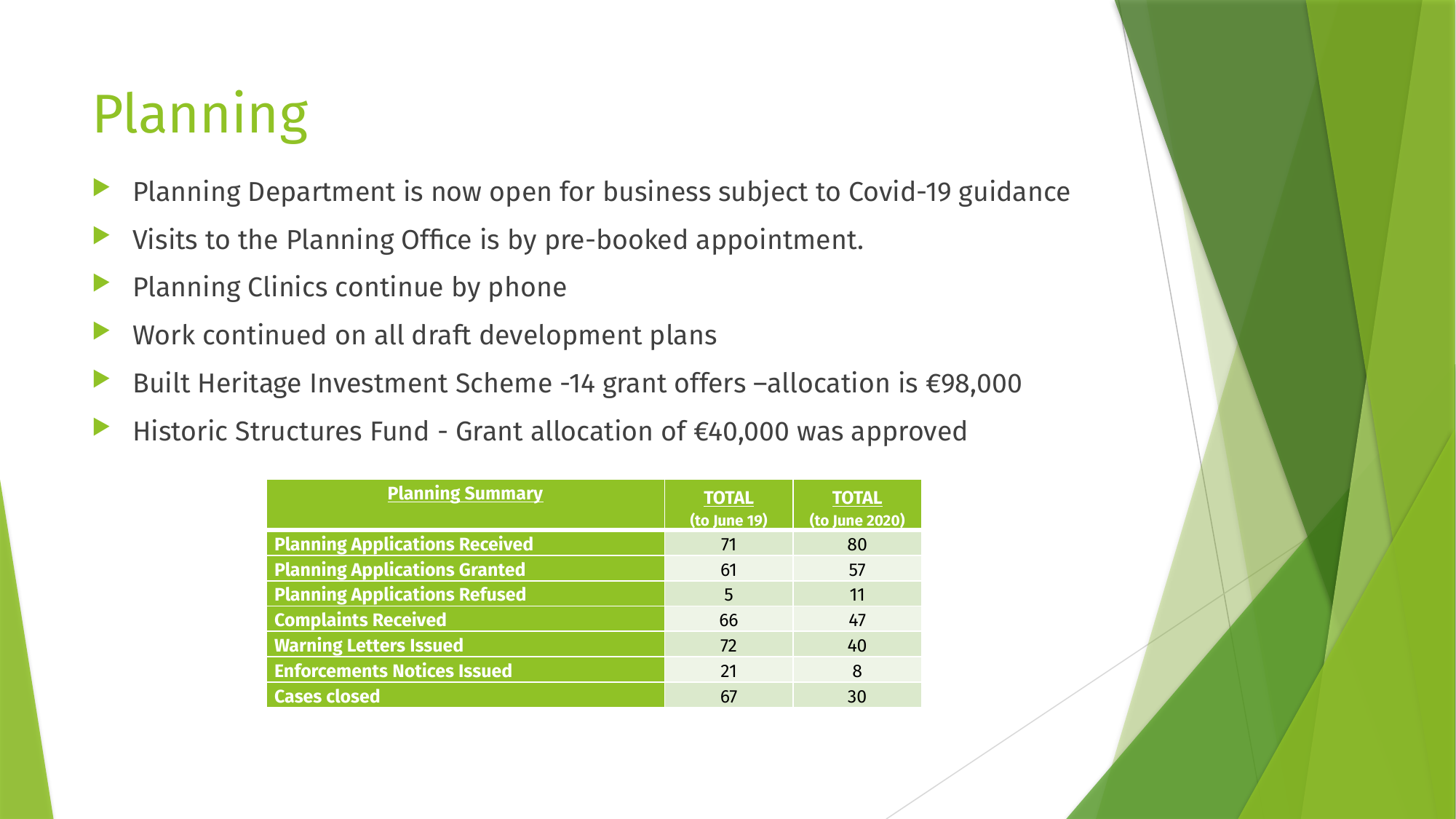

# Planning
Planning Department is now open for business subject to Covid-19 guidance
Visits to the Planning Office is by pre-booked appointment.
Planning Clinics continue by phone
Work continued on all draft development plans
Built Heritage Investment Scheme -14 grant offers –allocation is €98,000
Historic Structures Fund - Grant allocation of €40,000 was approved

| Planning Summary | TOTAL (to June 19) | TOTAL (to June 2020) |
| --- | --- | --- |
| Planning Applications Received | 71 | 80 |
| Planning Applications Granted | 61 | 57 |
| Planning Applications Refused | 5 | 11 |
| Complaints Received | 66 | 47 |
| Warning Letters Issued | 72 | 40 |
| Enforcements Notices Issued | 21 | 8 |
| Cases closed | 67 | 30 |